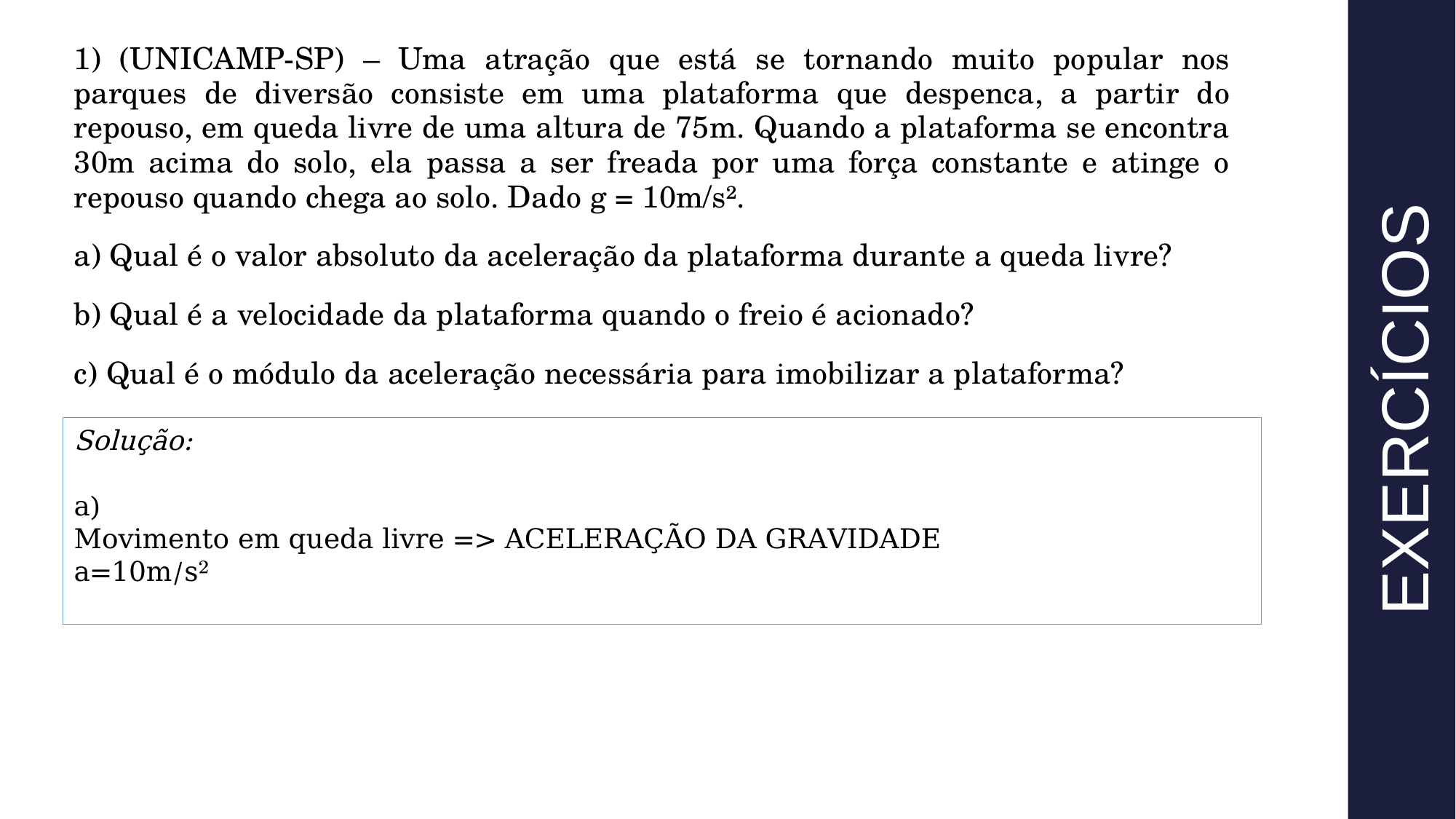

1) (UNICAMP-SP) – Uma atração que está se tornando muito popular nos parques de diversão consiste em uma plataforma que despenca, a partir do repouso, em queda livre de uma altura de 75m. Quando a plataforma se encontra 30m acima do solo, ela passa a ser freada por uma força constante e atinge o repouso quando chega ao solo. Dado g = 10m/s².
a) Qual é o valor absoluto da aceleração da plataforma durante a queda livre?
b) Qual é a velocidade da plataforma quando o freio é acionado?
c) Qual é o módulo da aceleração necessária para imobilizar a plataforma?
EXERCÍCIOS
Solução:

a)
Movimento em queda livre => ACELERAÇÃO DA GRAVIDADE
a=10m/s²